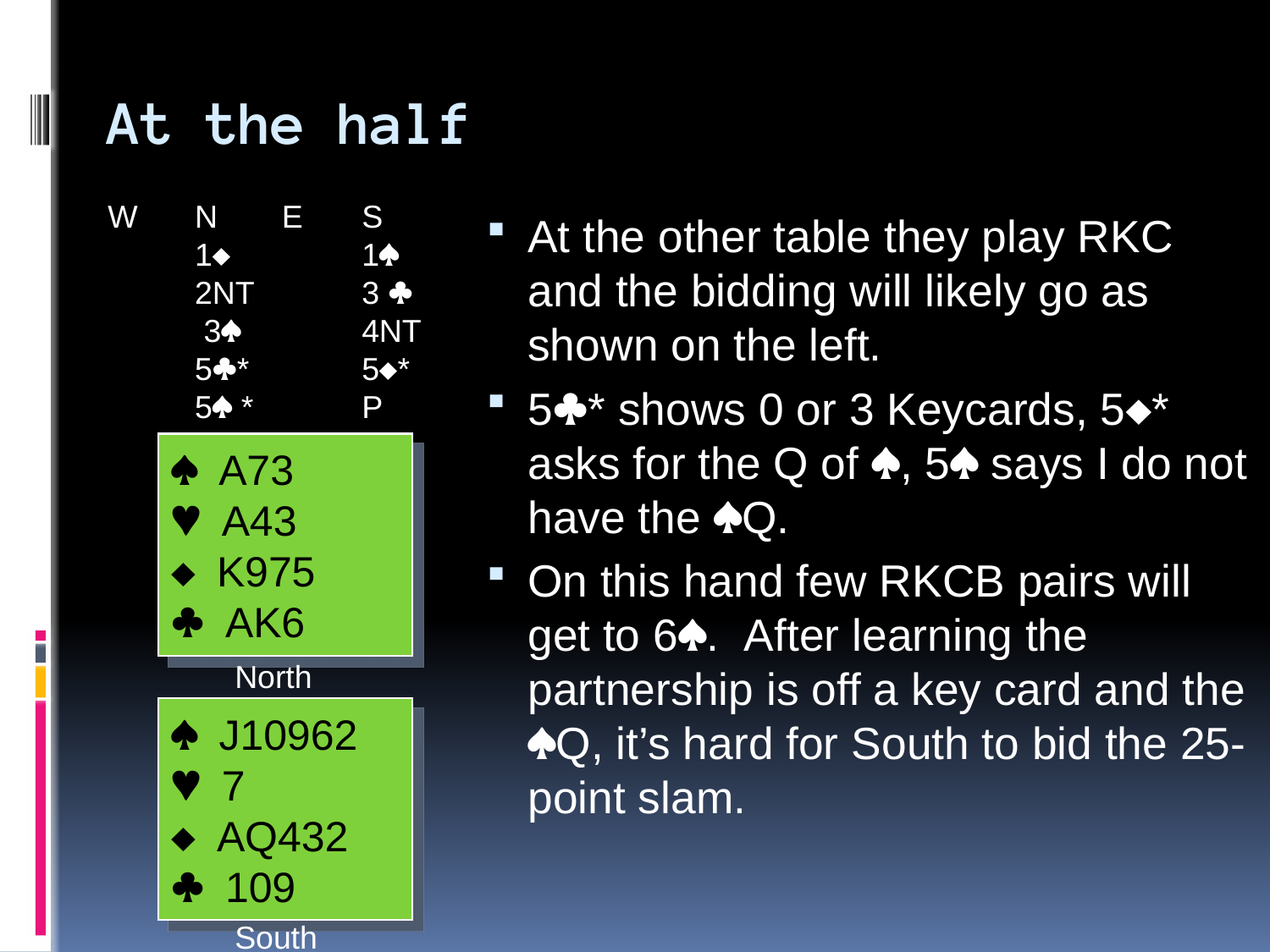

♠
# At the half
W	N	E	S		1♦	 	1♠		2NT		3 ♣		 3♠ 	 	4NT		5♣* 		5♦*		5♠ *		P
At the other table they play RKC and the bidding will likely go as shown on the left.
5♣* shows 0 or 3 Keycards, 5♦* asks for the Q of ♠, 5♠ says I do not have the ♠Q.
On this hand few RKCB pairs will get to 6♠.  After learning the partnership is off a key card and the ♠Q, it’s hard for South to bid the 25-point slam.

♠ A73
♥ A43
♦ K975
♣ AK6
North
♠ J10962
♥ 7
♦ AQ432
♣ 109
South